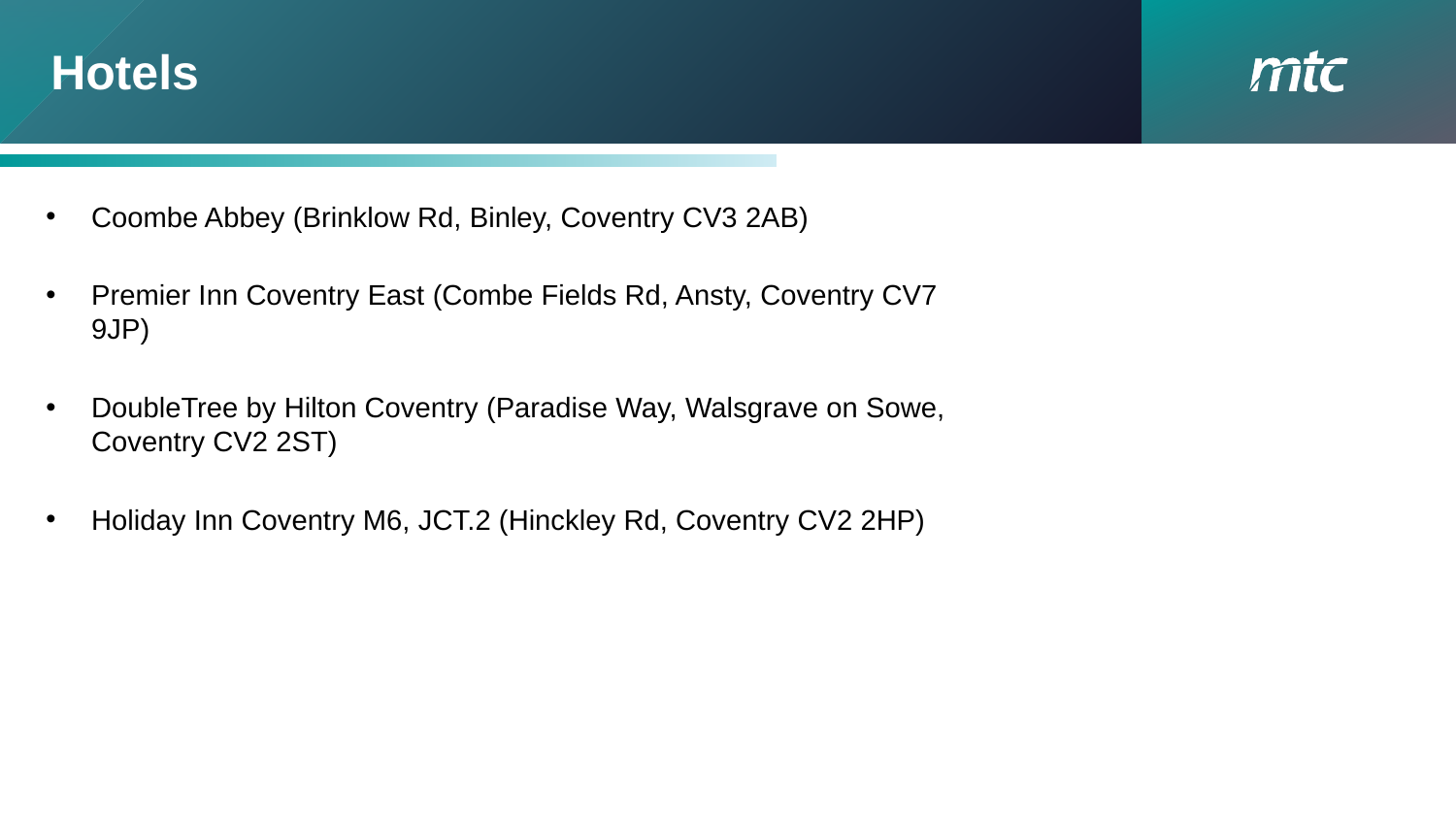

# Hotels
Coombe Abbey (Brinklow Rd, Binley, Coventry CV3 2AB)
Premier Inn Coventry East (Combe Fields Rd, Ansty, Coventry CV7 9JP)
DoubleTree by Hilton Coventry (Paradise Way, Walsgrave on Sowe, Coventry CV2 2ST)
Holiday Inn Coventry M6, JCT.2 (Hinckley Rd, Coventry CV2 2HP)